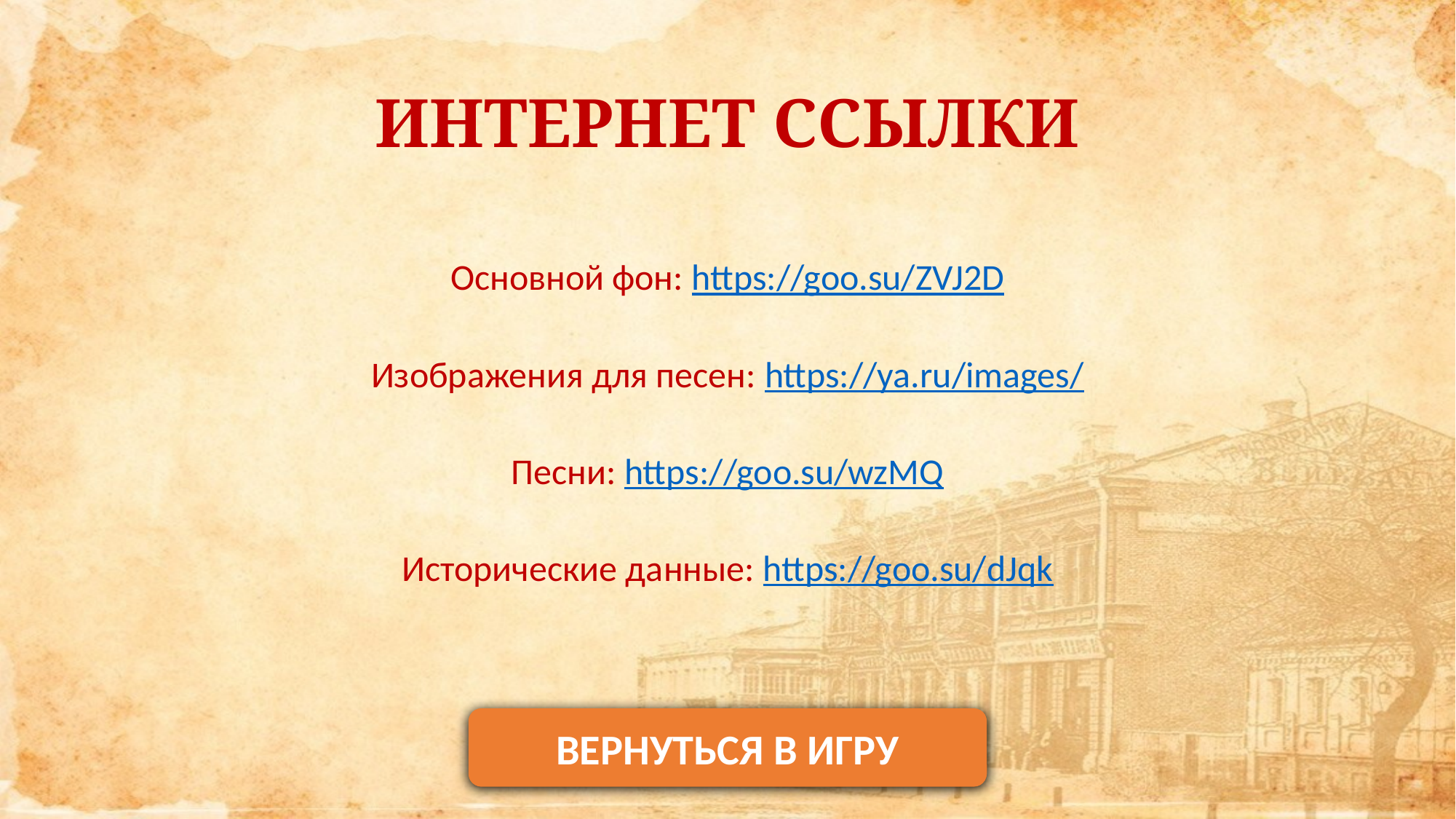

ИНТЕРНЕТ ССЫЛКИ
Основной фон: https://goo.su/ZVJ2D
Изображения для песен: https://ya.ru/images/
Песни: https://goo.su/wzMQ
Исторические данные: https://goo.su/dJqk
ВЕРНУТЬСЯ В ИГРУ